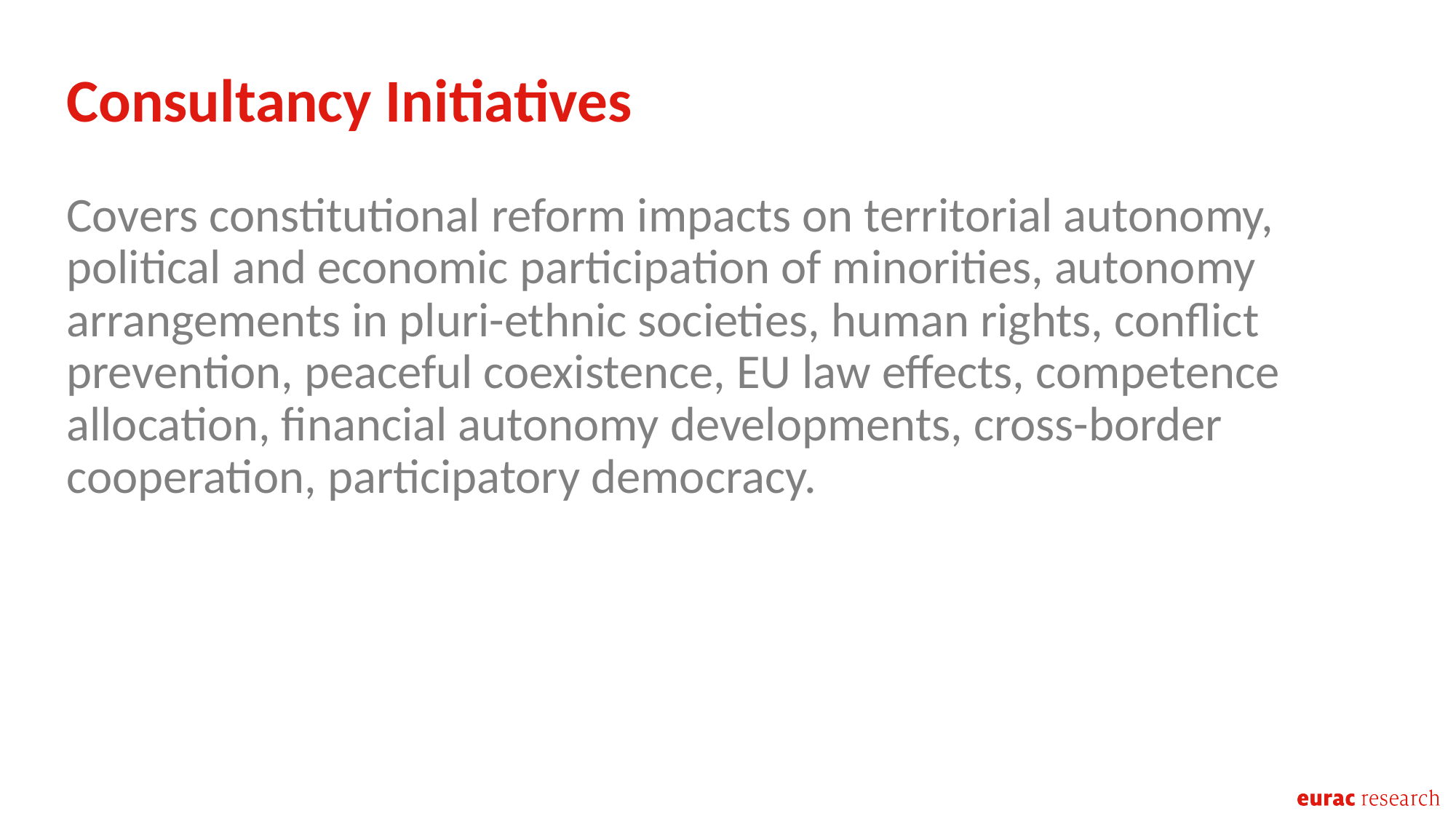

Consultancy Initiatives

Covers constitutional reform impacts on territorial autonomy, political and economic participation of minorities, autonomy arrangements in pluri-ethnic societies, human rights, conflict prevention, peaceful coexistence, EU law effects, competence allocation, financial autonomy developments, cross-border cooperation, participatory democracy.